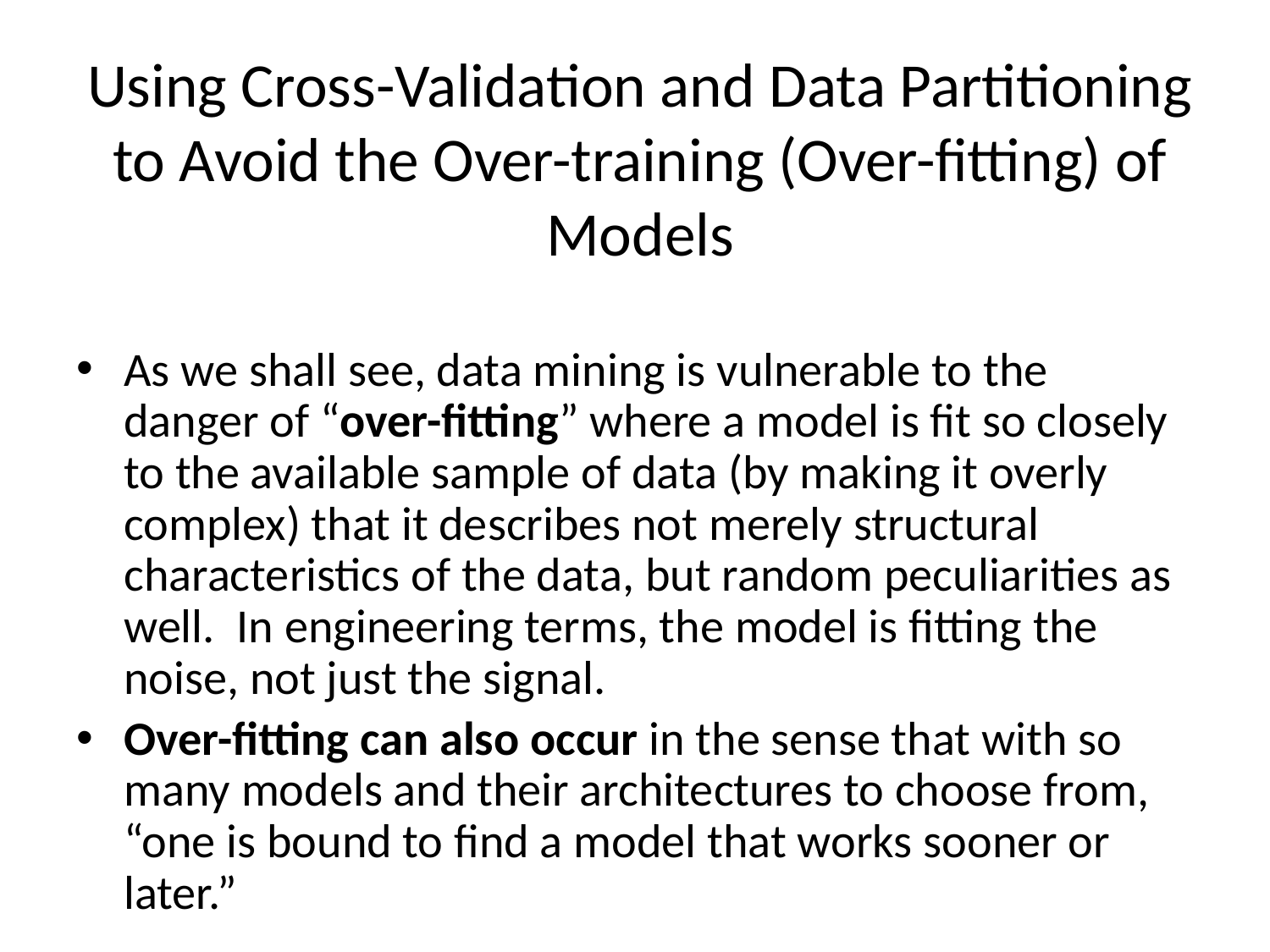

# Using Cross-Validation and Data Partitioning to Avoid the Over-training (Over-fitting) of Models
As we shall see, data mining is vulnerable to the danger of “over-fitting” where a model is fit so closely to the available sample of data (by making it overly complex) that it describes not merely structural characteristics of the data, but random peculiarities as well.  In engineering terms, the model is fitting the noise, not just the signal.
Over-fitting can also occur in the sense that with so many models and their architectures to choose from, “one is bound to find a model that works sooner or later.”